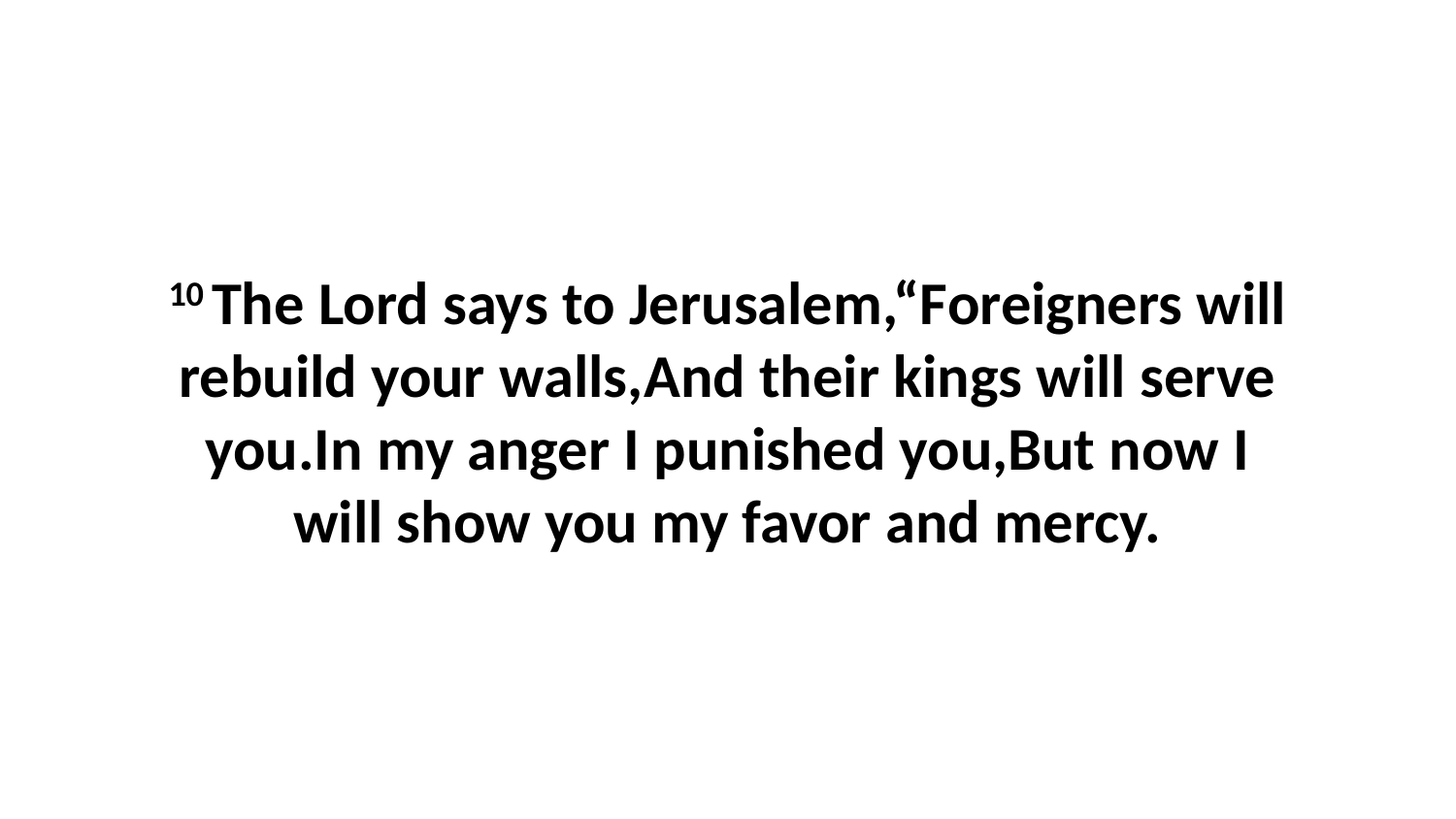

10 The Lord says to Jerusalem,“Foreigners will rebuild your walls,And their kings will serve you.In my anger I punished you,But now I will show you my favor and mercy.